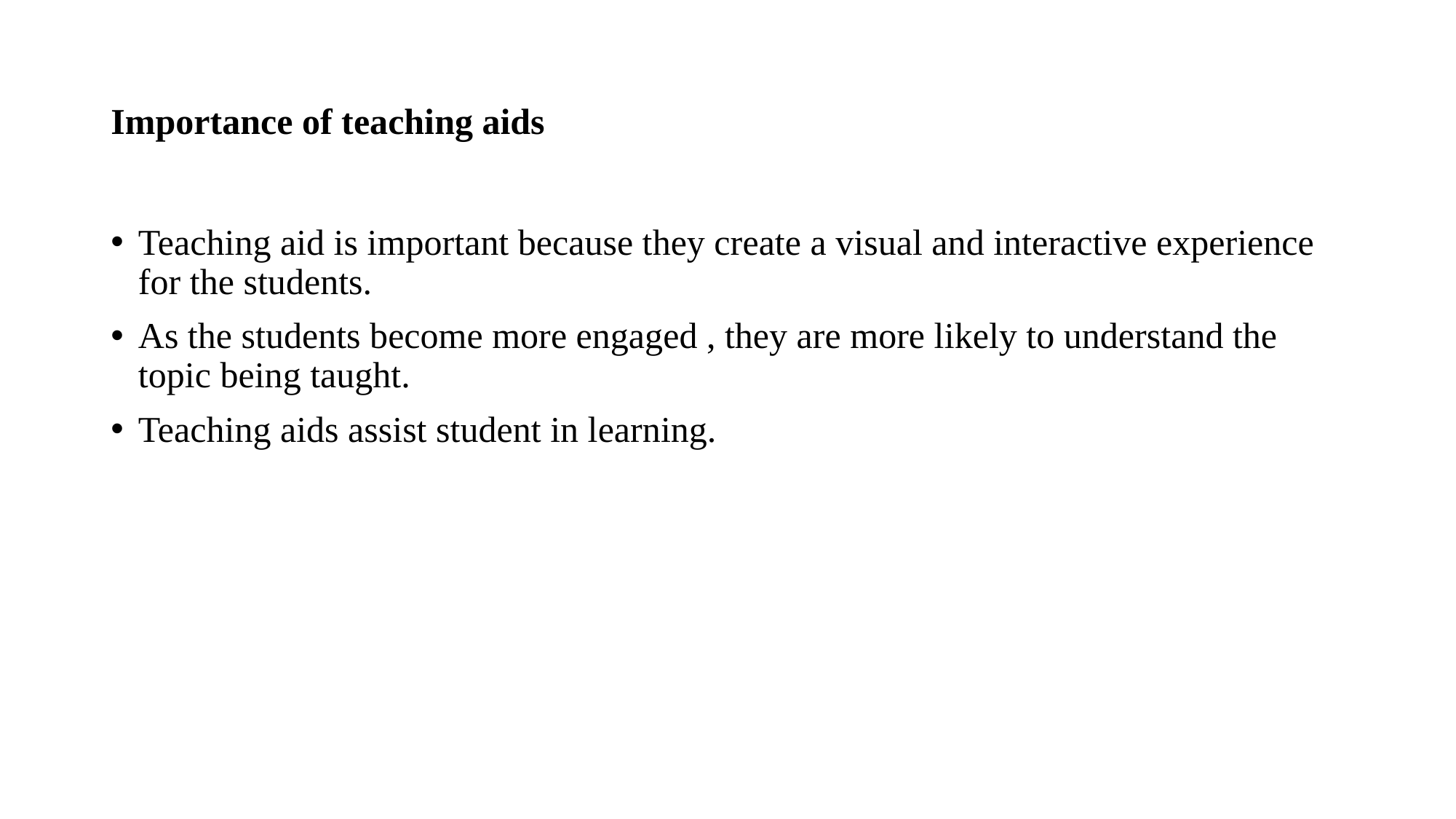

# Importance of teaching aids
Teaching aid is important because they create a visual and interactive experience for the students.
As the students become more engaged , they are more likely to understand the topic being taught.
Teaching aids assist student in learning.